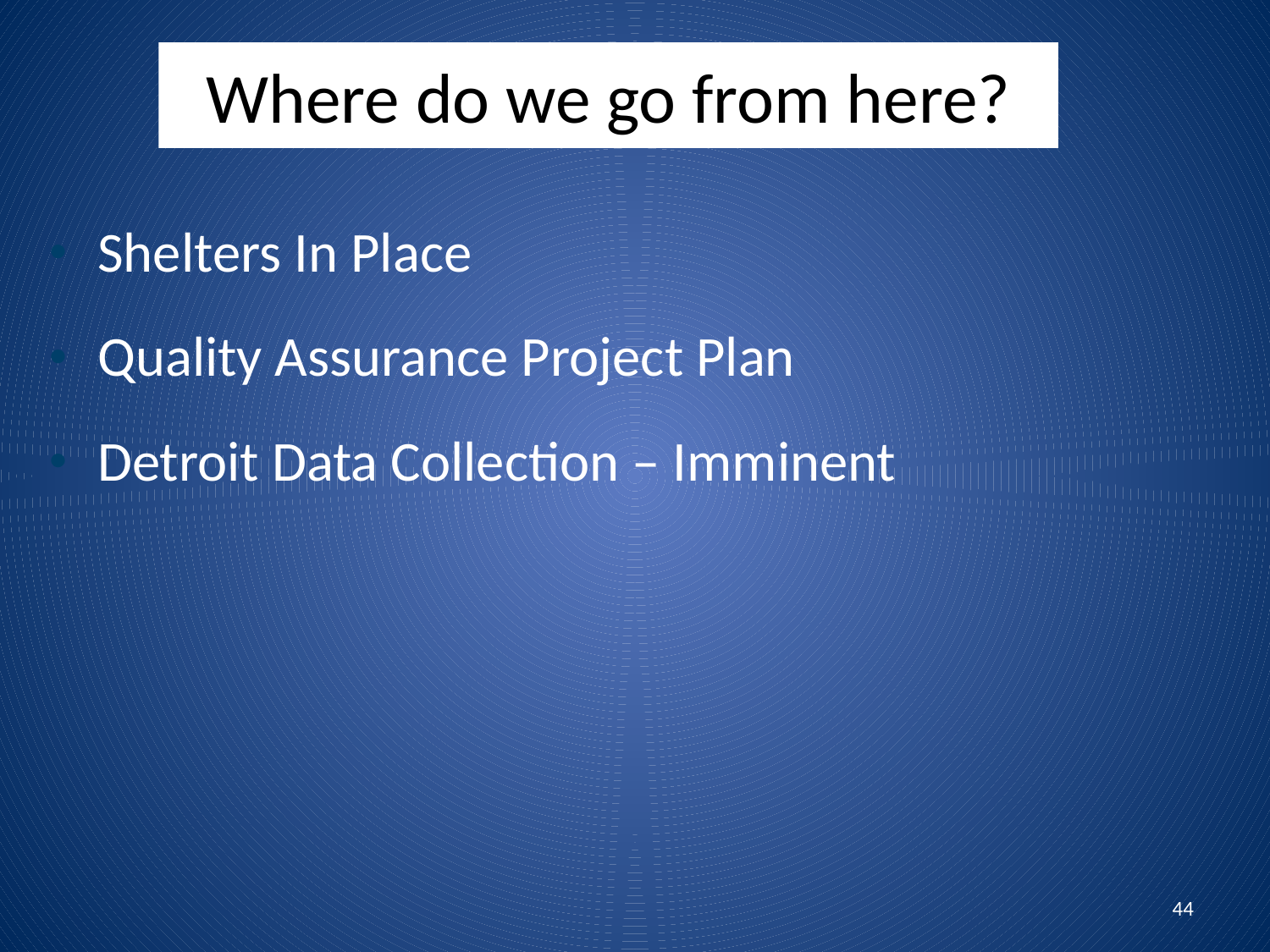

Where do we go from here?
Shelters In Place
Quality Assurance Project Plan
Detroit Data Collection – Imminent

44